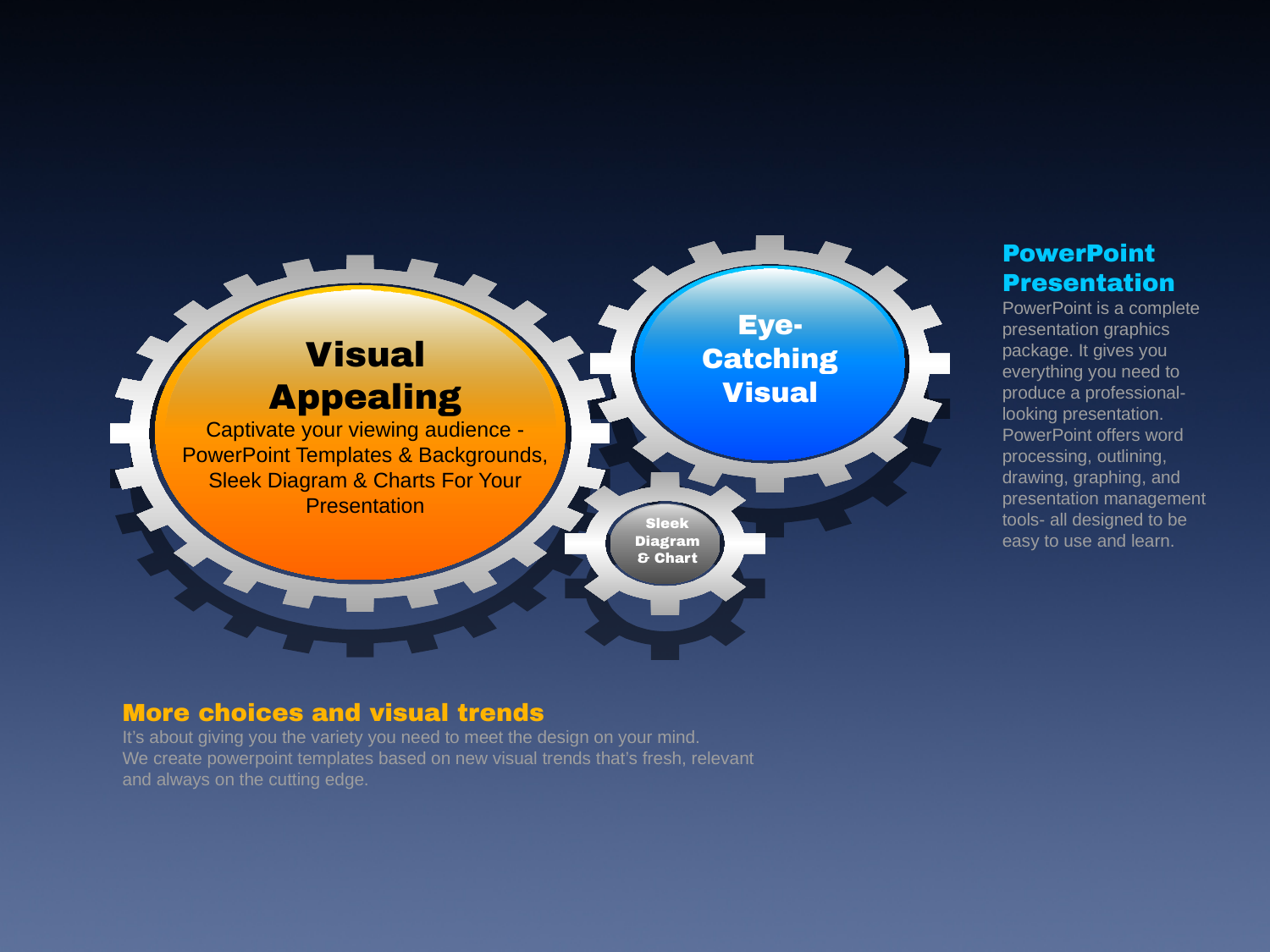

PowerPoint
Presentation
PowerPoint is a complete
presentation graphics
package. It gives you
everything you need to
produce a professional-
looking presentation.
PowerPoint offers word
processing, outlining,
drawing, graphing, and
presentation management
tools- all designed to be
easy to use and learn.

Eye-
Catching Visual

Visual
Appealing
Captivate your viewing audience - PowerPoint Templates & Backgrounds, Sleek Diagram & Charts For Your Presentation

Sleek
Diagram
& Chart

More choices and visual trends
It’s about giving you the variety you need to meet the design on your mind.
We create powerpoint templates based on new visual trends that’s fresh, relevant and always on the cutting edge.